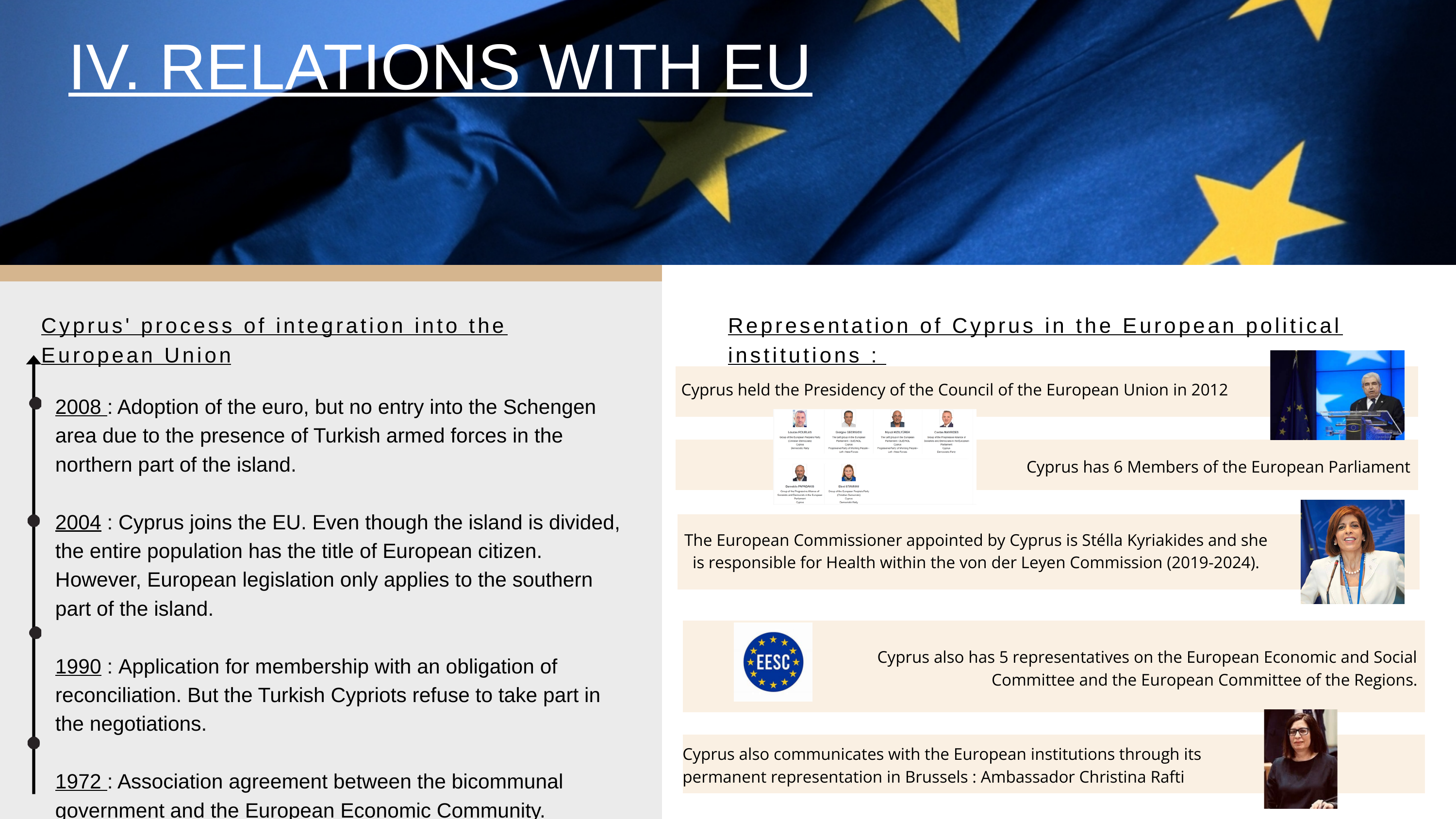

IV. RELATIONS WITH EU

Cyprus' process of integration into the European Union
Representation of Cyprus in the European political institutions :

2008 : Adoption of the euro, but no entry into the Schengen area due to the presence of Turkish armed forces in the northern part of the island.

2004 : Cyprus joins the EU. Even though the island is divided, the entire population has the title of European citizen. However, European legislation only applies to the southern part of the island.

1990 : Application for membership with an obligation of reconciliation. But the Turkish Cypriots refuse to take part in the negotiations.

1972 : Association agreement between the bicommunal government and the European Economic Community.

Cyprus held the Presidency of the Council of the European Union in 2012

Cyprus has 6 Members of the European Parliament

The European Commissioner appointed by Cyprus is Stélla Kyriakides and she is responsible for Health within the von der Leyen Commission (2019-2024).

Cyprus also has 5 representatives on the European Economic and Social Committee and the European Committee of the Regions.

Cyprus also communicates with the European institutions through its permanent representation in Brussels : Ambassador Christina Rafti